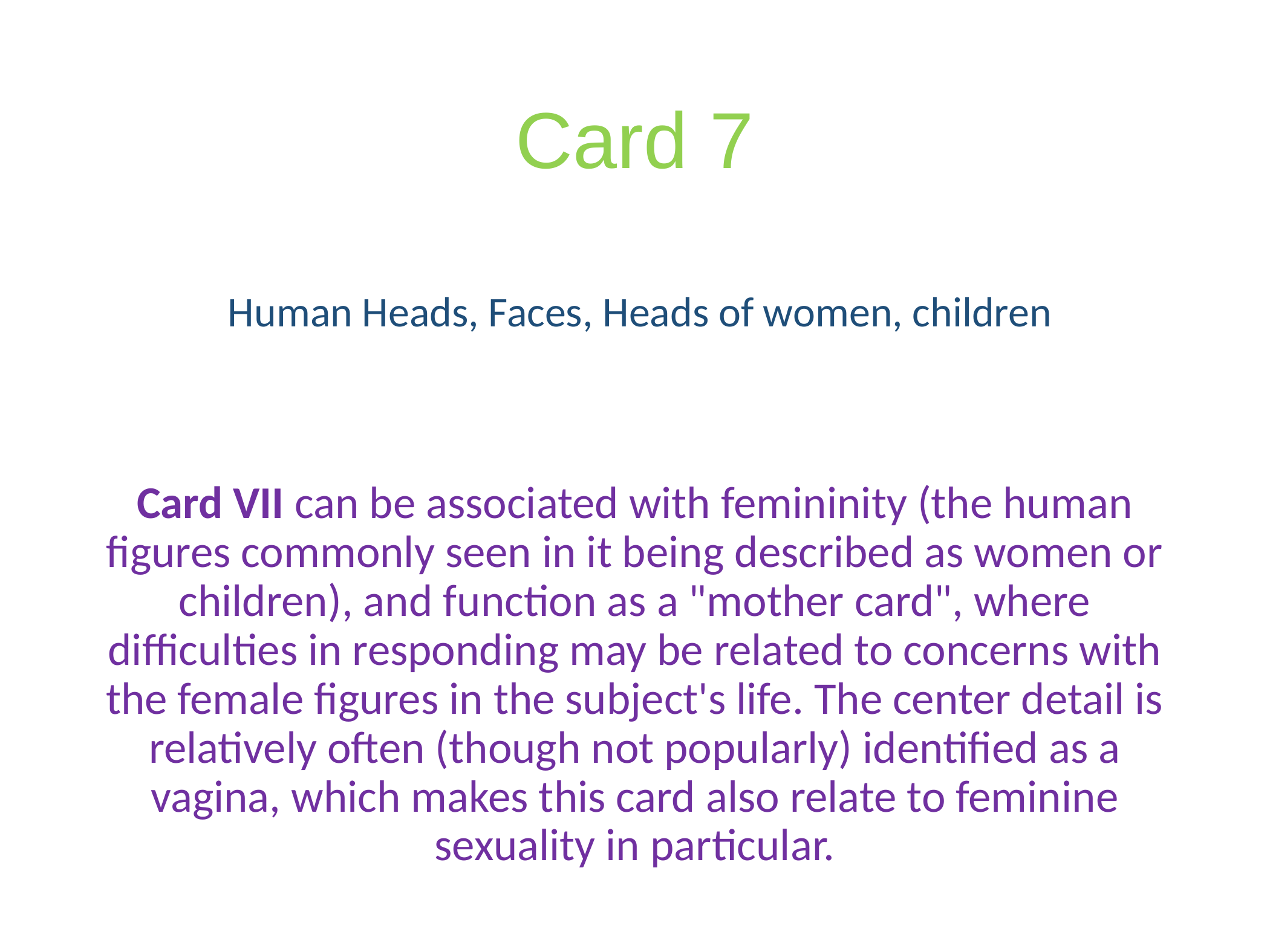

# Card 7
Human Heads, Faces, Heads of women, children
Card VII can be associated with femininity (the human figures commonly seen in it being described as women or children), and function as a "mother card", where difficulties in responding may be related to concerns with the female figures in the subject's life. The center detail is relatively often (though not popularly) identified as a vagina, which makes this card also relate to feminine sexuality in particular.